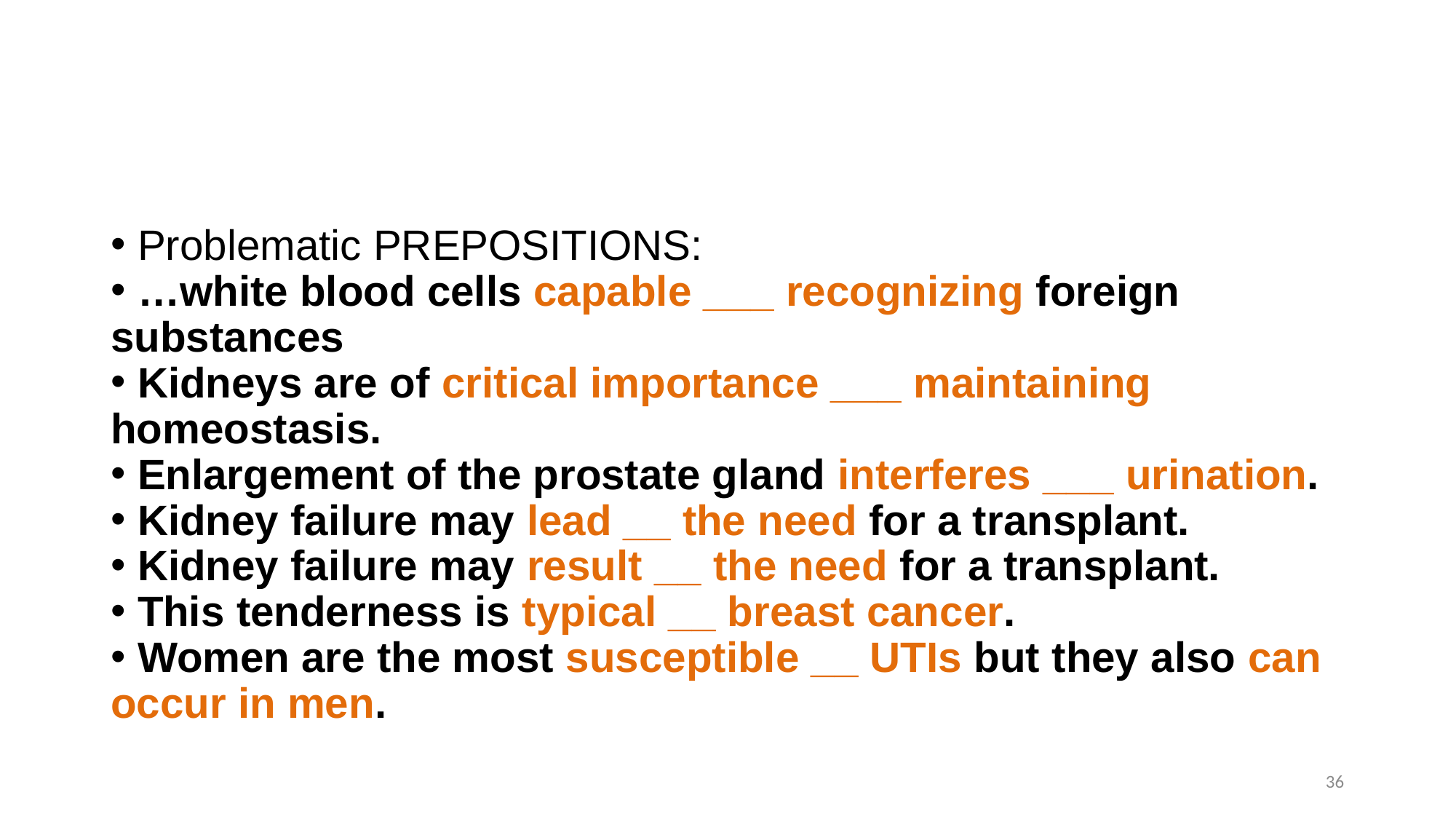

#
 Problematic PREPOSITIONS:
 …white blood cells capable ___ recognizing foreign substances
 Kidneys are of critical importance ___ maintaining homeostasis.
 Enlargement of the prostate gland interferes ___ urination.
 Kidney failure may lead __ the need for a transplant.
 Kidney failure may result __ the need for a transplant.
 This tenderness is typical __ breast cancer.
 Women are the most susceptible __ UTIs but they also can occur in men.

36